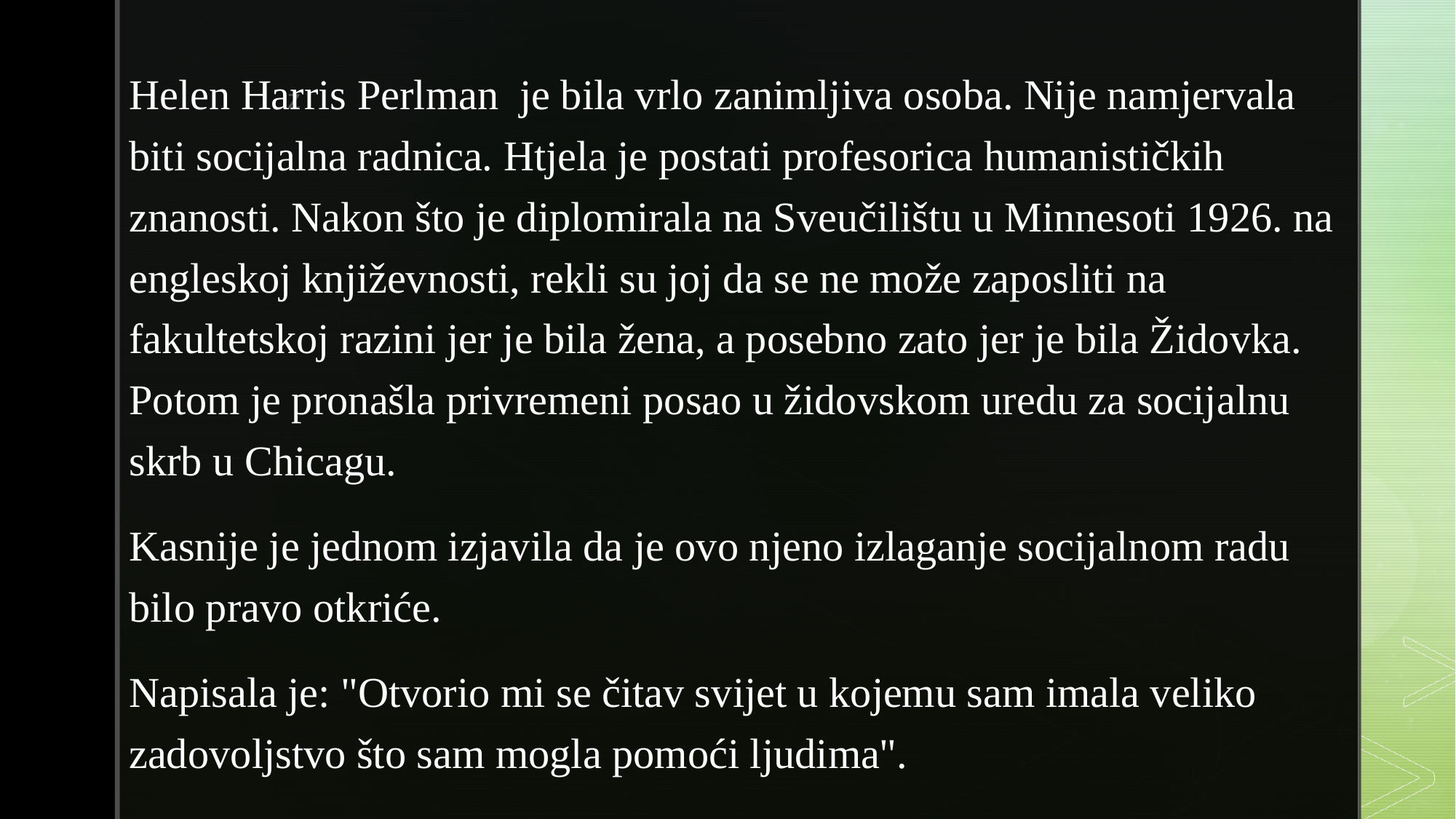

Helen Harris Perlman  je bila vrlo zanimljiva osoba. Nije namjervala biti socijalna radnica. Htjela je postati profesorica humanističkih znanosti. Nakon što je diplomirala na Sveučilištu u Minnesoti 1926. na engleskoj književnosti, rekli su joj da se ne može zaposliti na fakultetskoj razini jer je bila žena, a posebno zato jer je bila Židovka. Potom je pronašla privremeni posao u židovskom uredu za socijalnu skrb u Chicagu.
Kasnije je jednom izjavila da je ovo njeno izlaganje socijalnom radu bilo pravo otkriće.
Napisala je: "Otvorio mi se čitav svijet u kojemu sam imala veliko zadovoljstvo što sam mogla pomoći ljudima".